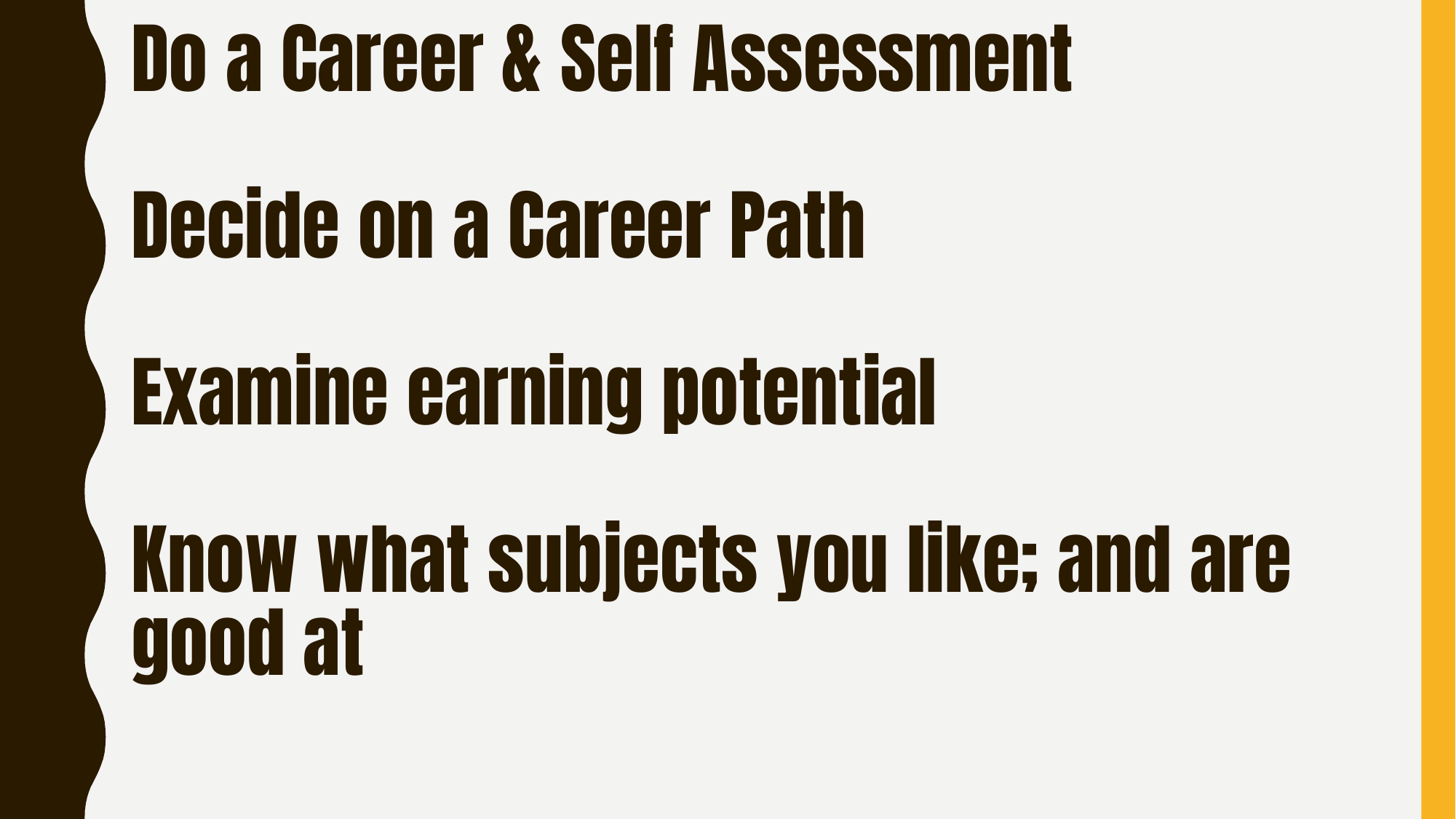

# Do a Career & Self Assessment

Decide on a Career Path

Examine earning potential

Know what subjects you like; and are good at